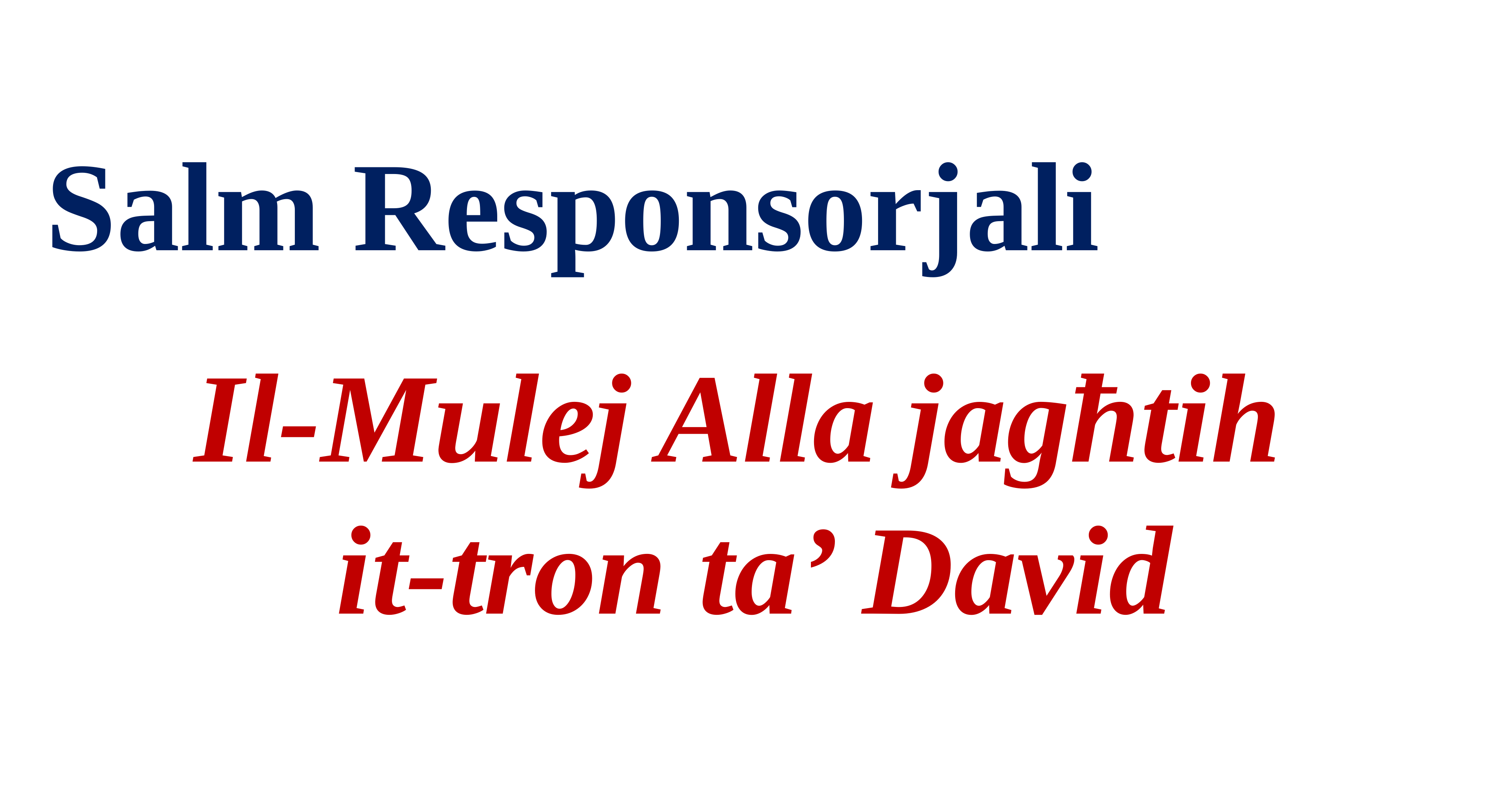

Salm Responsorjali

Il-Mulej Alla jagħtih
it-tron ta’ David